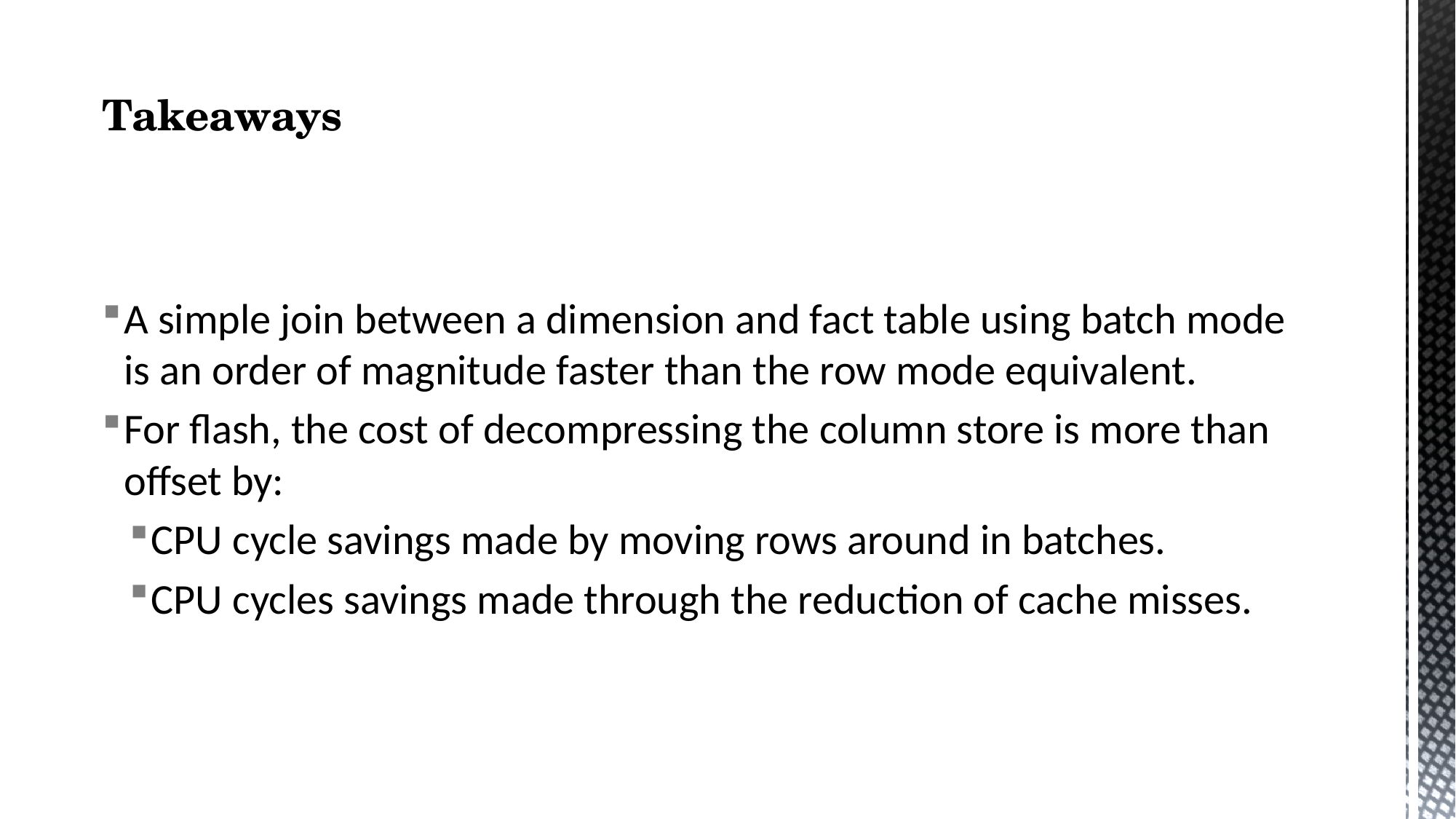

# Takeaways
A simple join between a dimension and fact table using batch mode
is an order of magnitude faster than the row mode equivalent.
For flash, the cost of decompressing the column store is more than
offset by:
CPU cycle savings made by moving rows around in batches.
CPU cycles savings made through the reduction of cache misses.